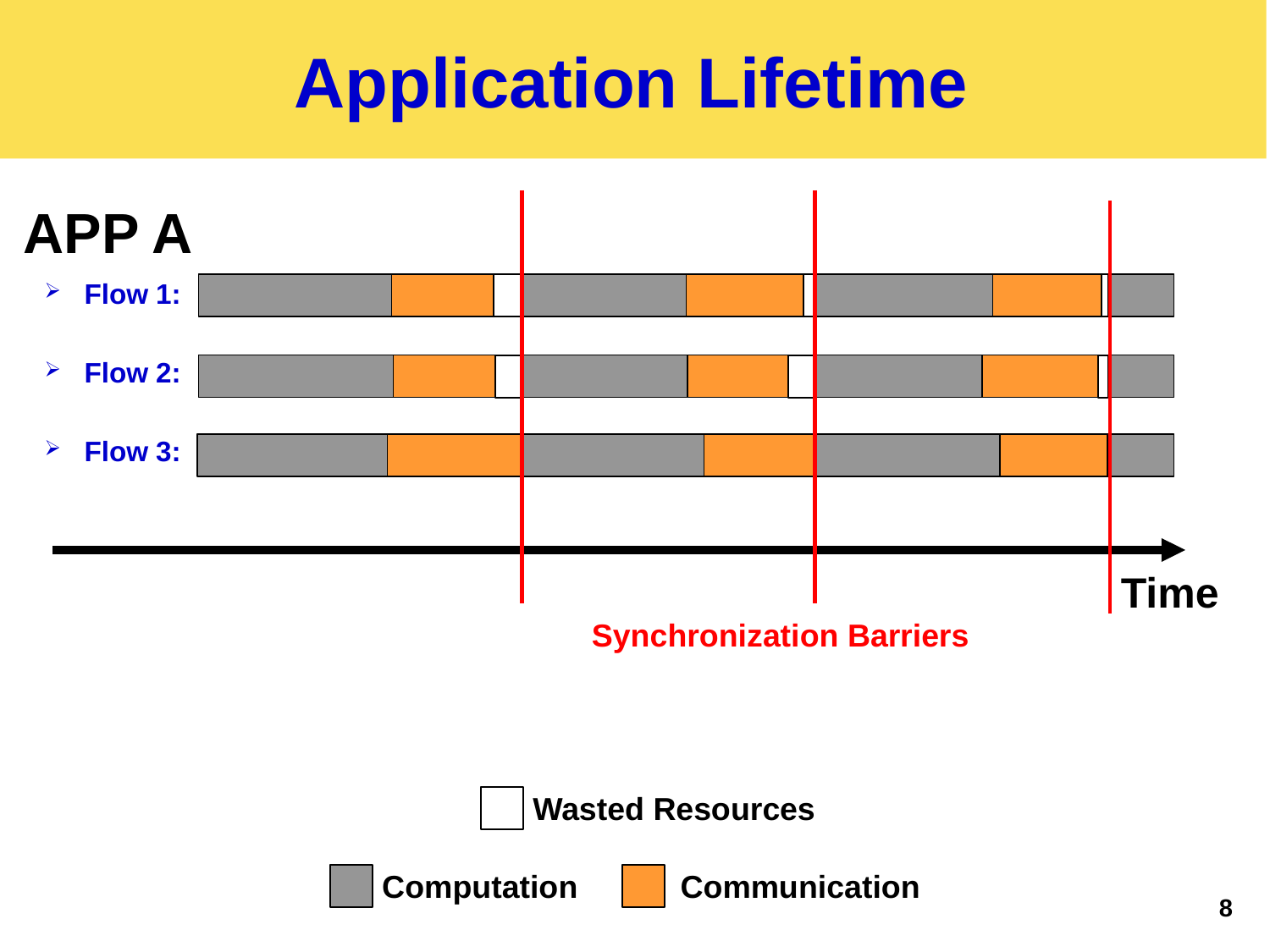

# Application Lifetime
APP A

Flow 1:

Flow 2:

Flow 3:

Time
Synchronization Barriers
Wasted Resources

Computation      	     Communication